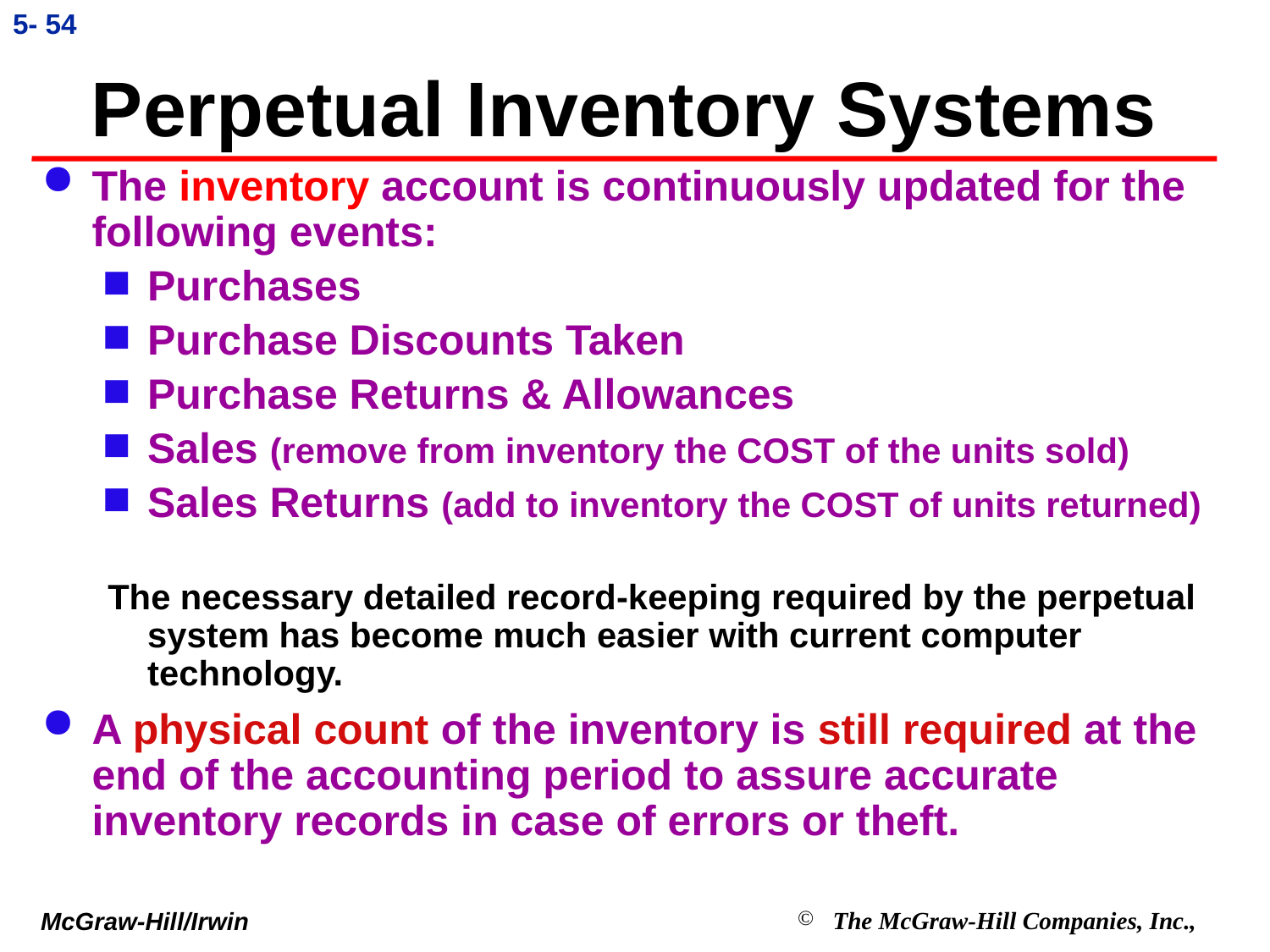

5- 54
# Perpetual Inventory Systems
The inventory account is continuously updated for the following events:
Purchases
Purchase Discounts Taken
Purchase Returns & Allowances
Sales (remove from inventory the COST of the units sold)
Sales Returns (add to inventory the COST of units returned)

The necessary detailed record-keeping required by the perpetual system has become much easier with current computer technology.
A physical count of the inventory is still required at the end of the accounting period to assure accurate inventory records in case of errors or theft.